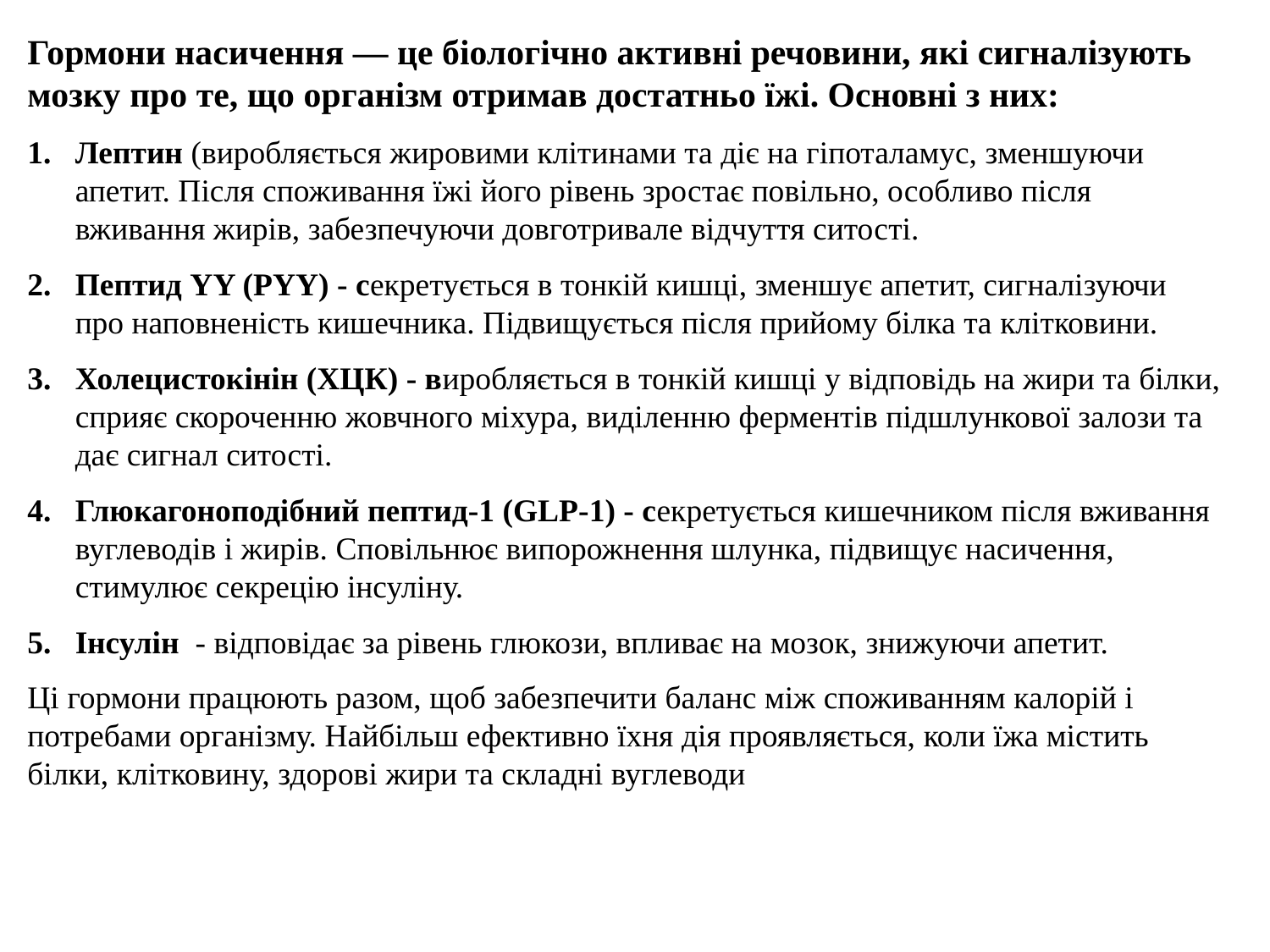

Гормони насичення — це біологічно активні речовини, які сигналізують мозку про те, що організм отримав достатньо їжі. Основні з них:
Лептин (виробляється жировими клітинами та діє на гіпоталамус, зменшуючи апетит. Після споживання їжі його рівень зростає повільно, особливо після вживання жирів, забезпечуючи довготривале відчуття ситості.
Пептид YY (PYY) - секретується в тонкій кишці, зменшує апетит, сигналізуючи про наповненість кишечника. Підвищується після прийому білка та клітковини.
Холецистокінін (ХЦК) - виробляється в тонкій кишці у відповідь на жири та білки, сприяє скороченню жовчного міхура, виділенню ферментів підшлункової залози та дає сигнал ситості.
Глюкагоноподібний пептид-1 (GLP-1) - секретується кишечником після вживання вуглеводів і жирів. Сповільнює випорожнення шлунка, підвищує насичення, стимулює секрецію інсуліну.
Інсулін  - відповідає за рівень глюкози, впливає на мозок, знижуючи апетит.
Ці гормони працюють разом, щоб забезпечити баланс між споживанням калорій і потребами організму. Найбільш ефективно їхня дія проявляється, коли їжа містить білки, клітковину, здорові жири та складні вуглеводи